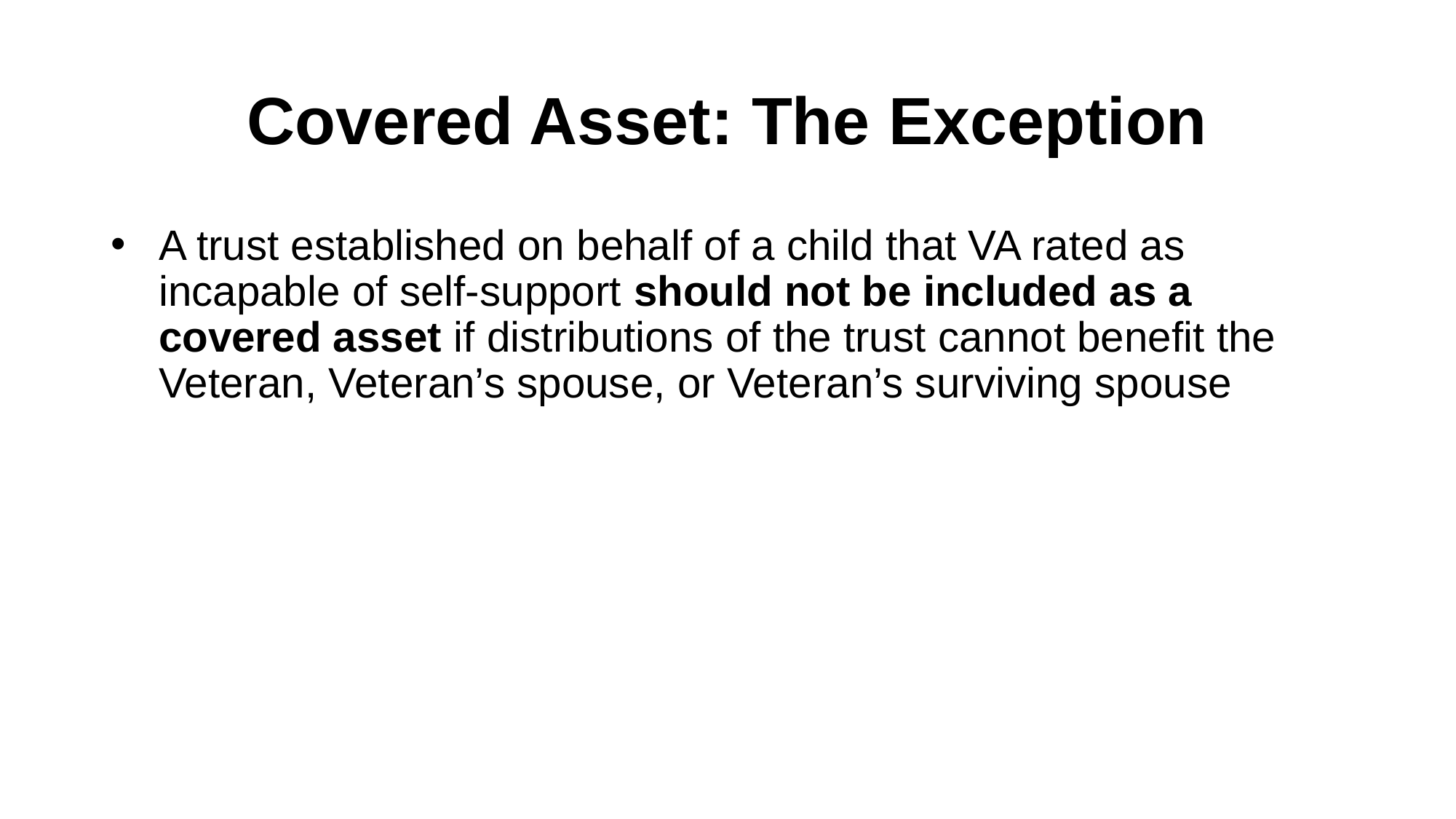

# Covered Asset: The Exception
A trust established on behalf of a child that VA rated as incapable of self-support should not be included as a covered asset if distributions of the trust cannot benefit the Veteran, Veteran’s spouse, or Veteran’s surviving spouse